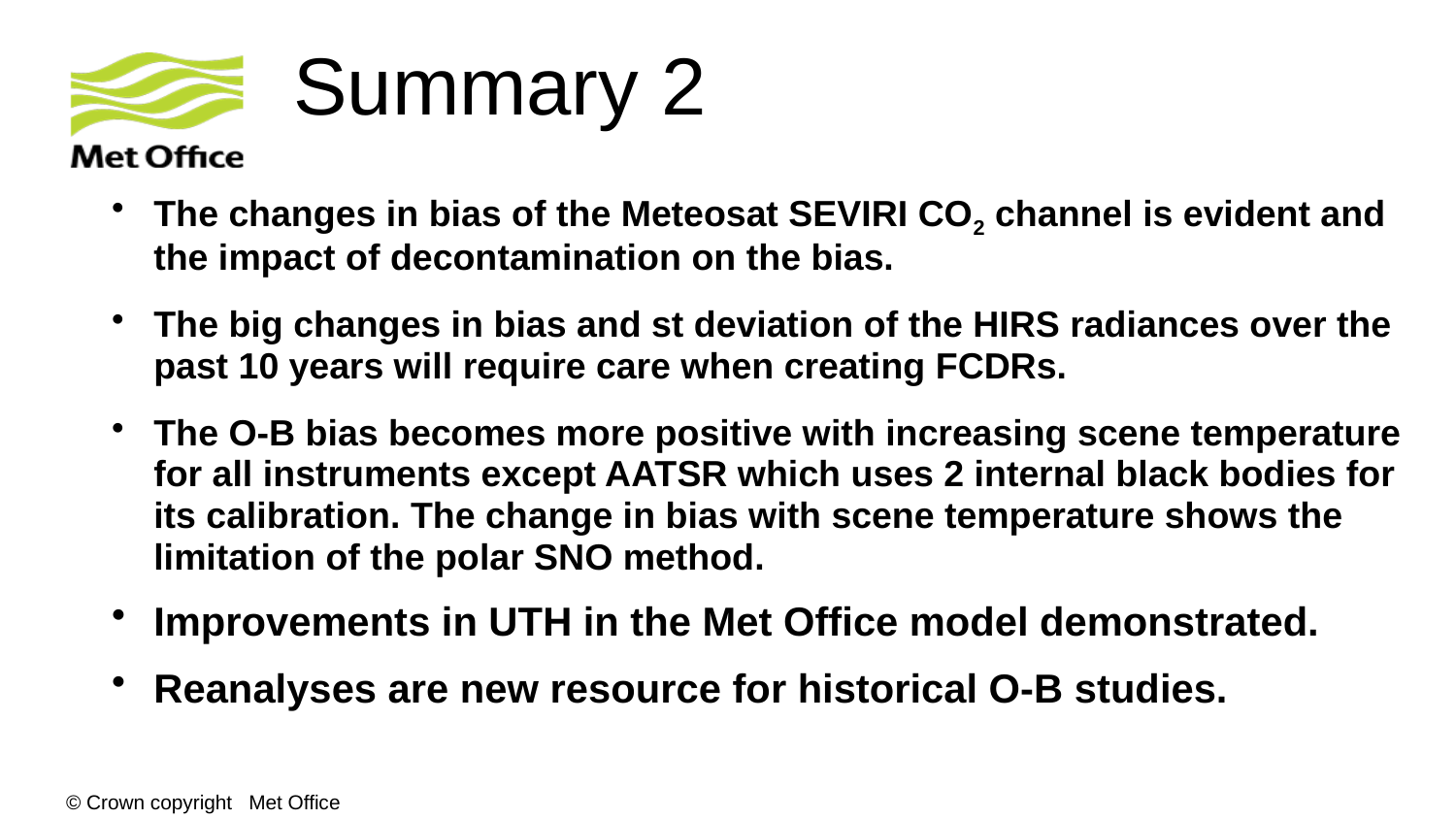

# Summary 2
The changes in bias of the Meteosat SEVIRI CO2 channel is evident and the impact of decontamination on the bias.
The big changes in bias and st deviation of the HIRS radiances over the past 10 years will require care when creating FCDRs.
The O-B bias becomes more positive with increasing scene temperature for all instruments except AATSR which uses 2 internal black bodies for its calibration. The change in bias with scene temperature shows the limitation of the polar SNO method.
Improvements in UTH in the Met Office model demonstrated.
Reanalyses are new resource for historical O-B studies.
© Crown copyright   Met Office